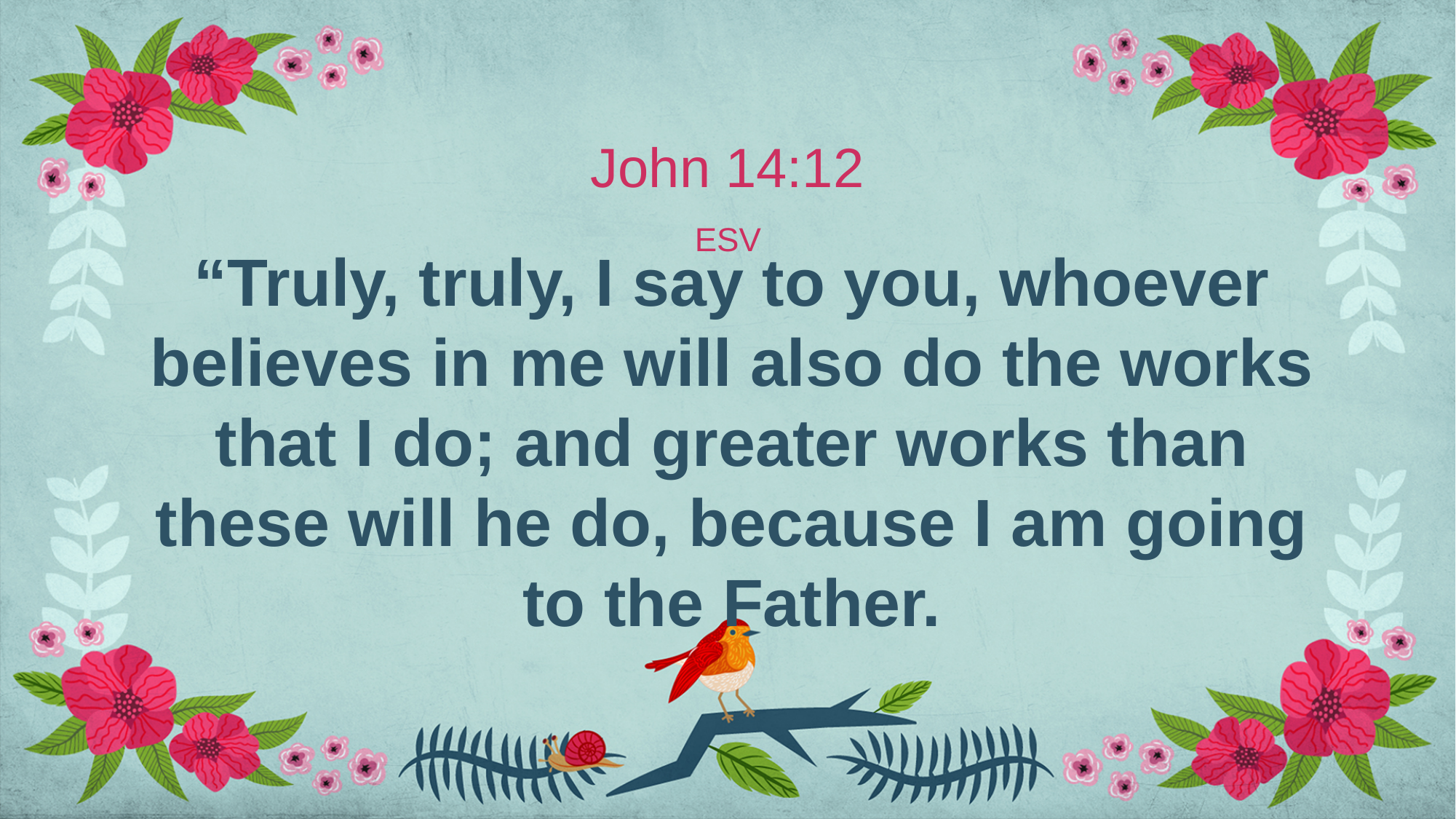

John 14:12
ESV
# “Truly, truly, I say to you, whoever believes in me will also do the works that I do; and greater works than these will he do, because I am going to the Father.